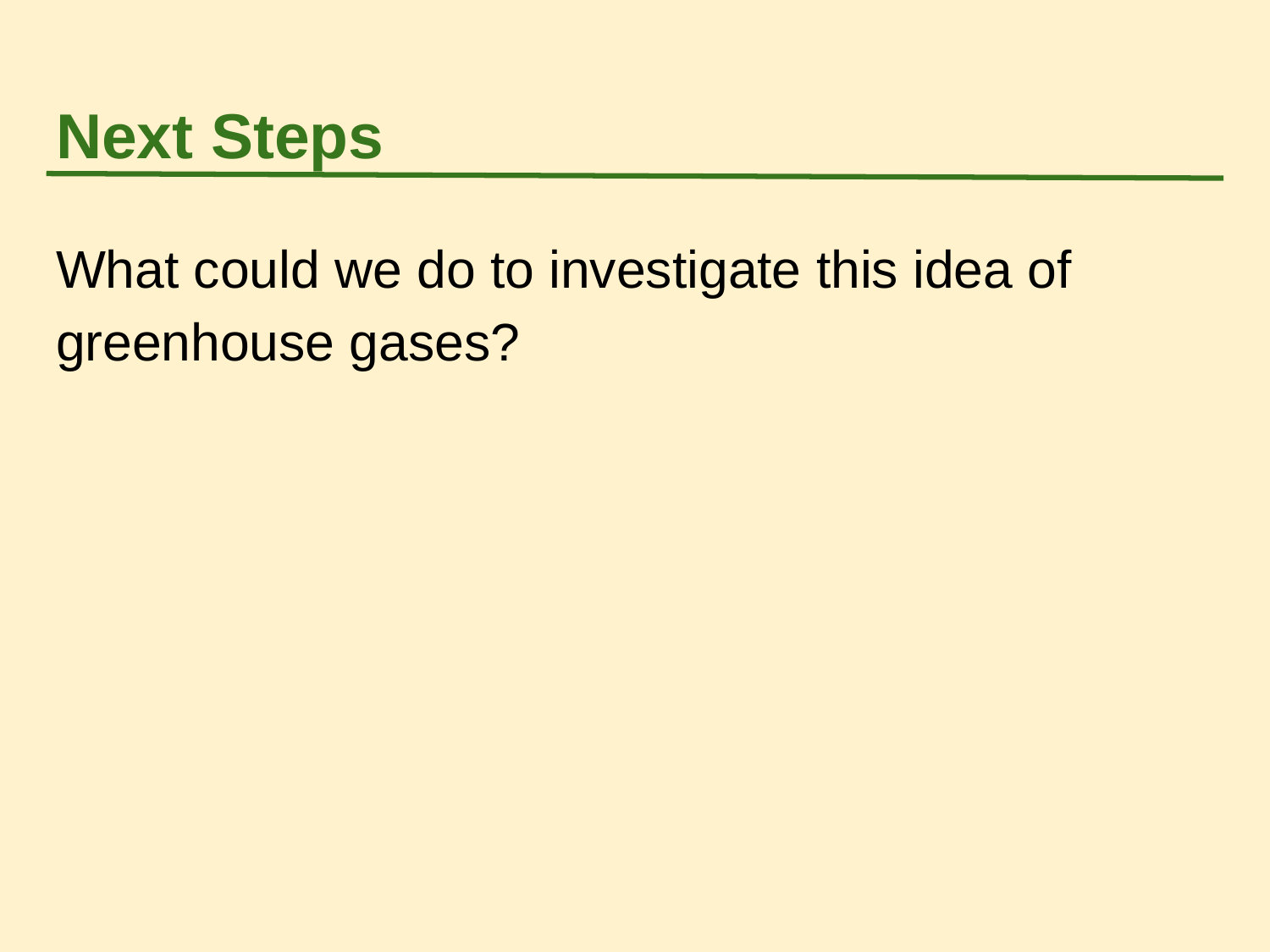

# Next Steps
What could we do to investigate this idea of greenhouse gases?